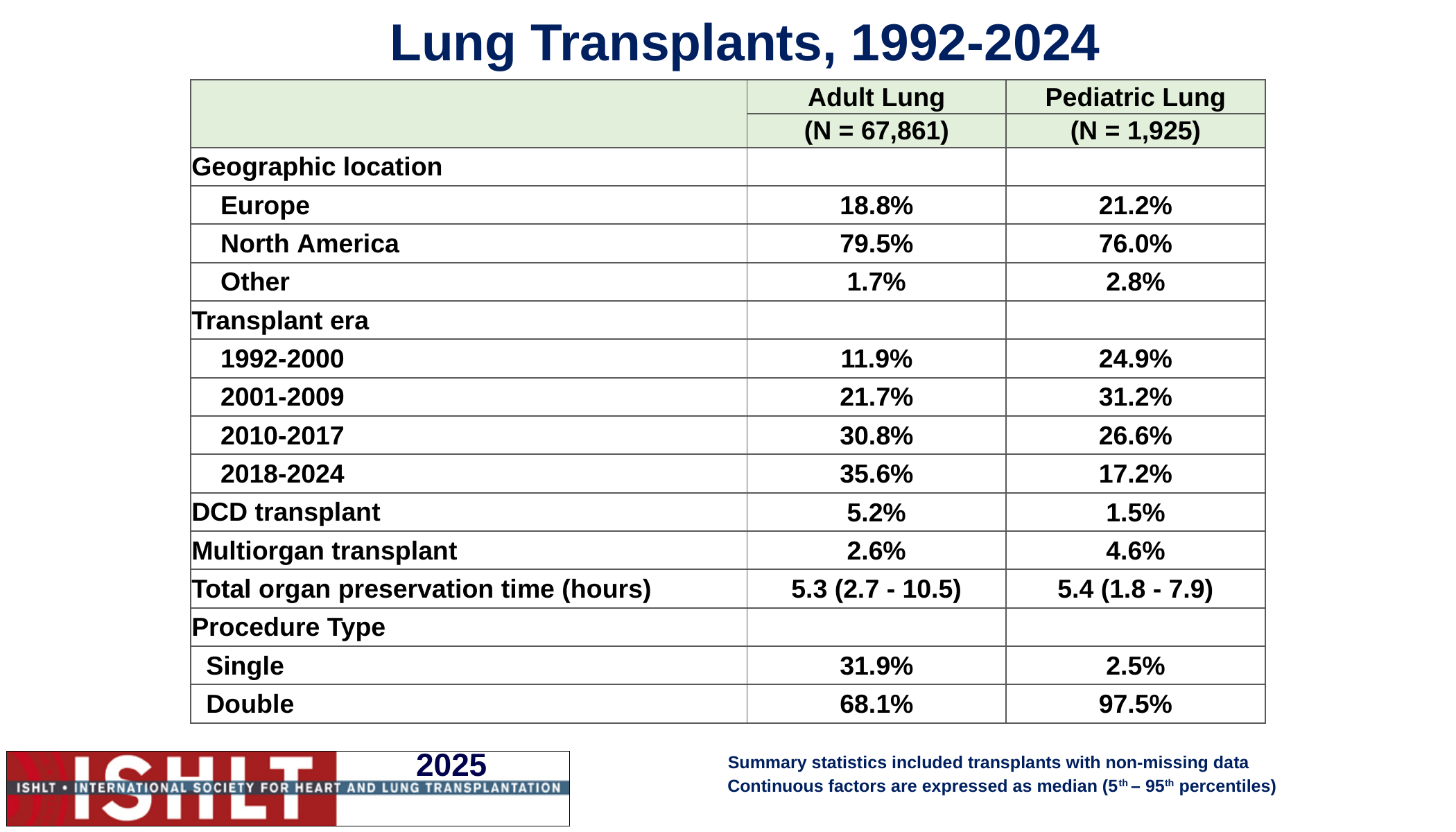

# Lung Transplants, 1992-2024
|  | Adult Lung | Pediatric Lung |
| --- | --- | --- |
|  | (N = 67,861) | (N = 1,925) |
| Geographic location |  |  |
| Europe | 18.8% | 21.2% |
| North America | 79.5% | 76.0% |
| Other | 1.7% | 2.8% |
| Transplant era |  |  |
| 1992-2000 | 11.9% | 24.9% |
| 2001-2009 | 21.7% | 31.2% |
| 2010-2017 | 30.8% | 26.6% |
| 2018-2024 | 35.6% | 17.2% |
| DCD transplant | 5.2% | 1.5% |
| Multiorgan transplant | 2.6% | 4.6% |
| Total organ preservation time (hours) | 5.3 (2.7 - 10.5) | 5.4 (1.8 - 7.9) |
| Procedure Type |  |  |
| Single | 31.9% | 2.5% |
| Double | 68.1% | 97.5% |
Summary statistics included transplants with non-missing data
Continuous factors are expressed as median (5th – 95th percentiles)